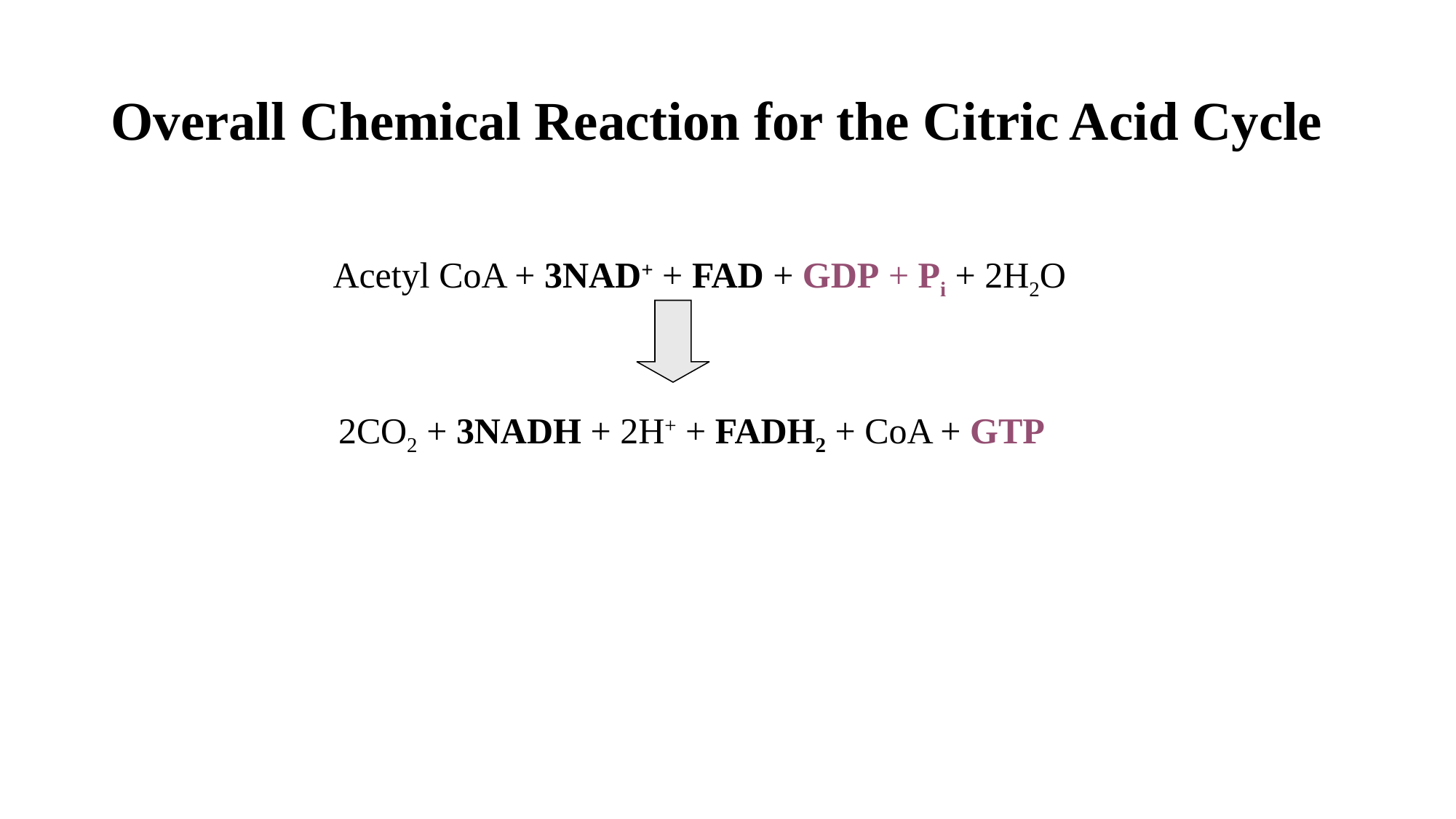

Overall Chemical Reaction for the Citric Acid Cycle

          Acetyl CoA + 3NAD+ + FAD + GDP + Pi + 2H2O

         2CO2 + 3NADH + 2H+ + FADH2 + CoA + GTP

73